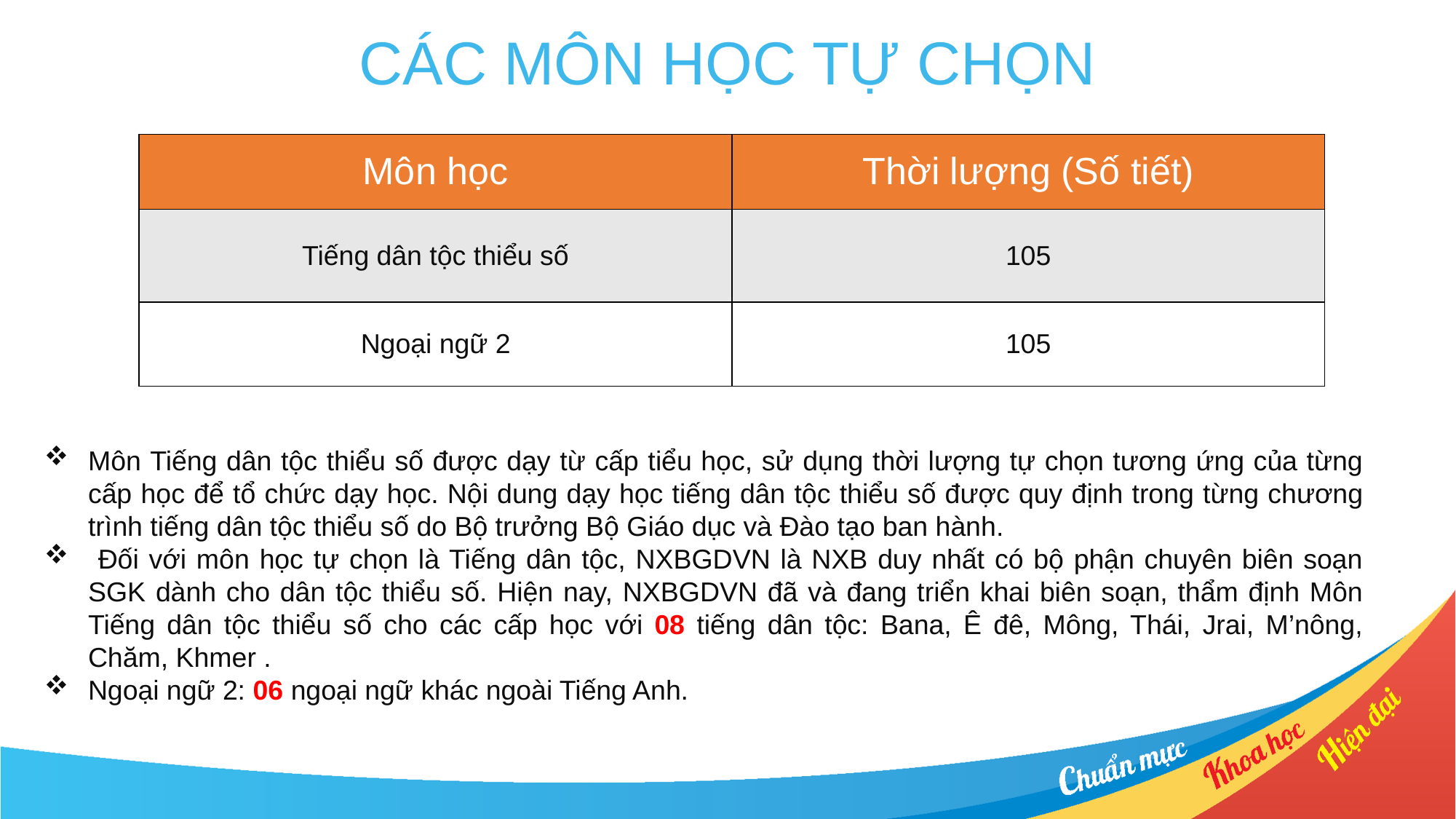

CÁC MÔN HỌC TỰ CHỌN
| Môn học | Thời lượng (Số tiết) |
| --- | --- |
| Tiếng dân tộc thiểu số | 105 |
| Ngoại ngữ 2 | 105 |
Môn Tiếng dân tộc thiểu số được dạy từ cấp tiểu học, sử dụng thời lượng tự chọn tương ứng của từng cấp học để tổ chức dạy học. Nội dung dạy học tiếng dân tộc thiểu số được quy định trong từng chương trình tiếng dân tộc thiểu số do Bộ trưởng Bộ Giáo dục và Đào tạo ban hành.
 Đối với môn học tự chọn là Tiếng dân tộc, NXBGDVN là NXB duy nhất có bộ phận chuyên biên soạn SGK dành cho dân tộc thiểu số. Hiện nay, NXBGDVN đã và đang triển khai biên soạn, thẩm định Môn Tiếng dân tộc thiểu số cho các cấp học với 08 tiếng dân tộc: Bana, Ê đê, Mông, Thái, Jrai, M’nông, Chăm, Khmer .
Ngoại ngữ 2: 06 ngoại ngữ khác ngoài Tiếng Anh.